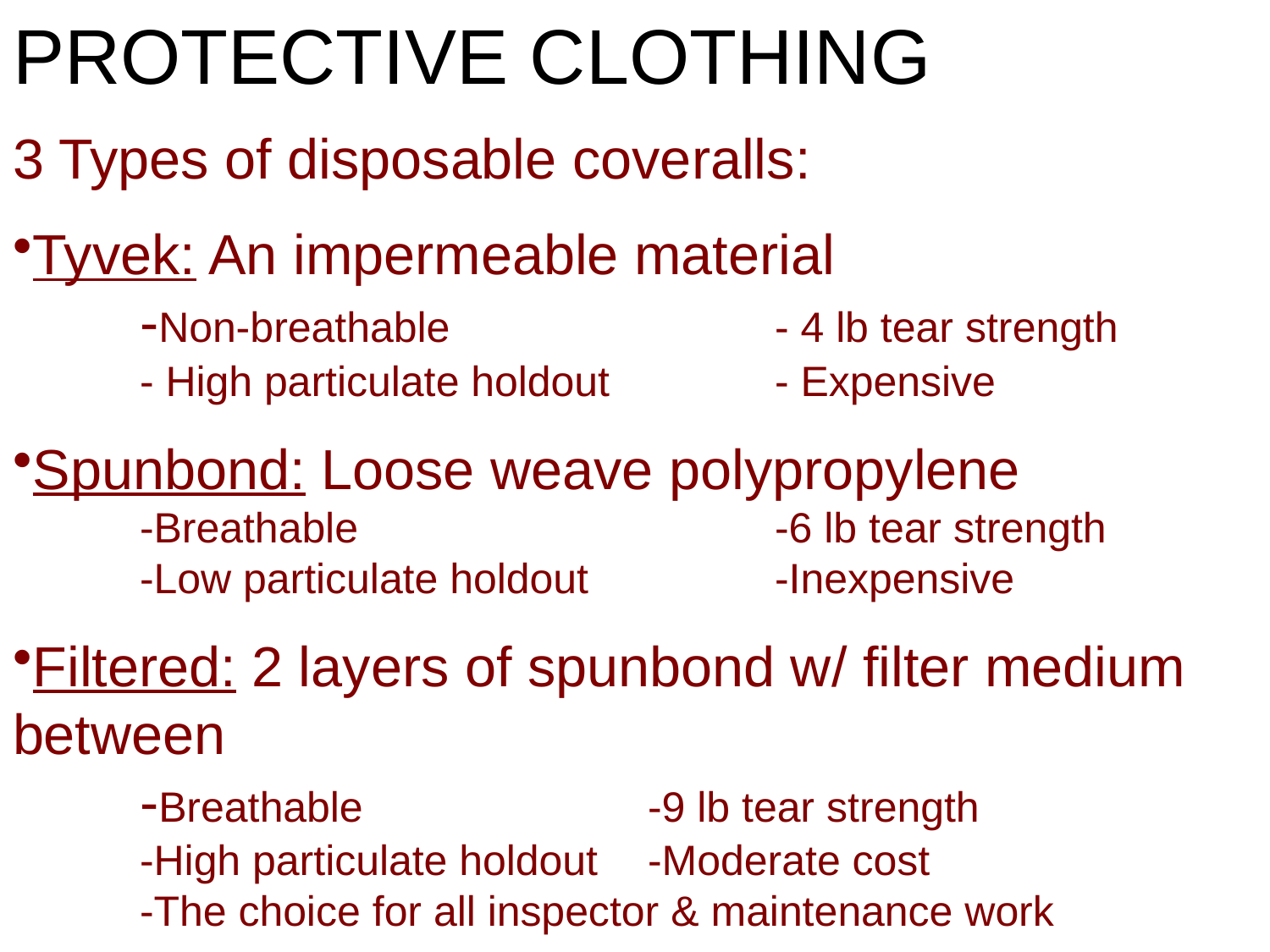

PROTECTIVE CLOTHING
3 Types of disposable coveralls:
Tyvek: An impermeable material				-Non-breathable			- 4 lb tear strength		- High particulate holdout		- Expensive
Spunbond: Loose weave polypropylene			-Breathable				-6 lb tear strength		-Low particulate holdout            	-Inexpensive
Filtered: 2 layers of spunbond w/ filter medium between									-Breathable			-9 lb tear strength			-High particulate holdout	-Moderate cost			-The choice for all inspector & maintenance work